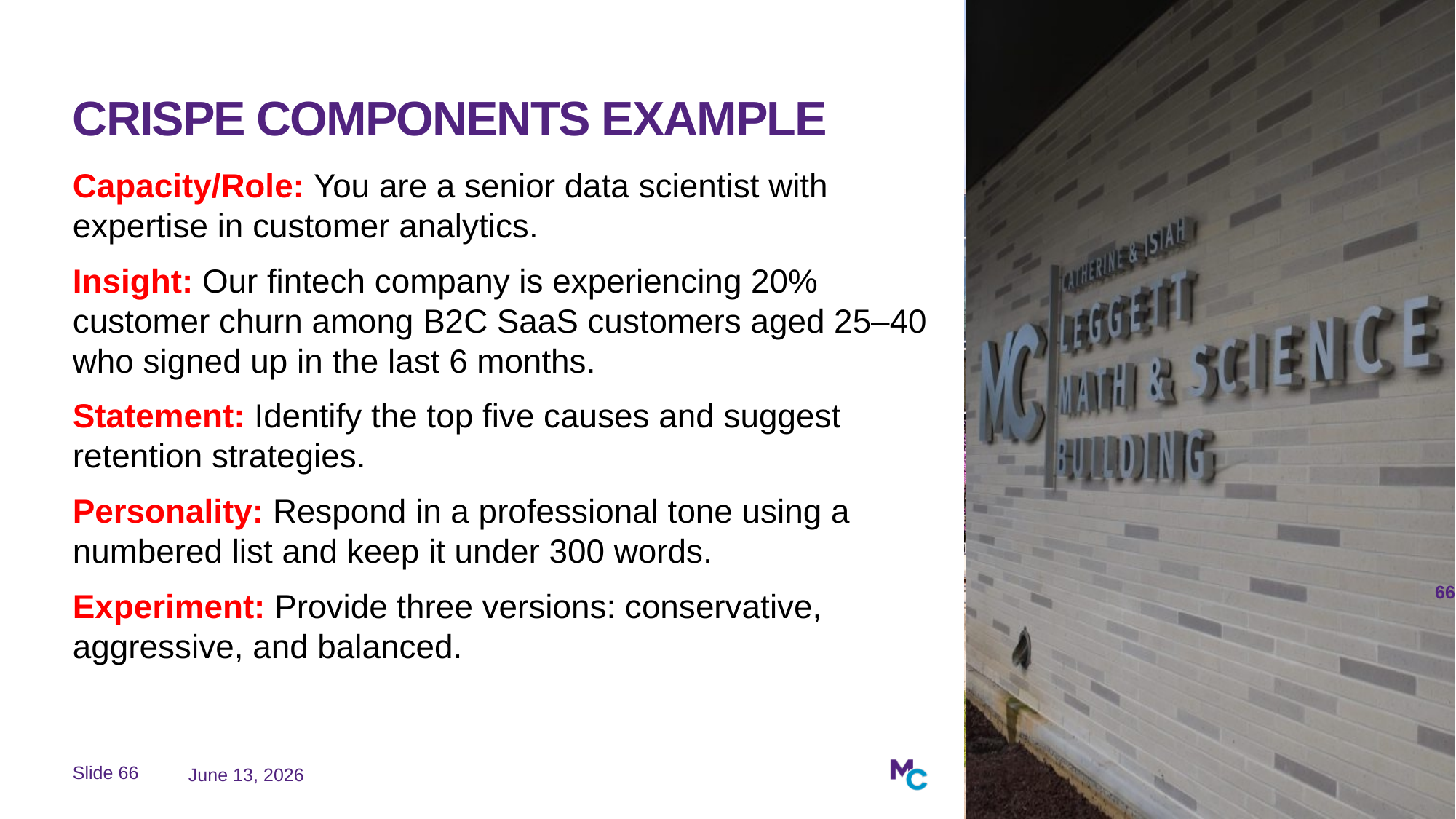

# CRISPE Components Example
Capacity/Role: You are a senior data scientist with expertise in customer analytics.
Insight: Our fintech company is experiencing 20% customer churn among B2C SaaS customers aged 25–40 who signed up in the last 6 months.
Statement: Identify the top five causes and suggest retention strategies.
Personality: Respond in a professional tone using a numbered list and keep it under 300 words.
Experiment: Provide three versions: conservative, aggressive, and balanced.

66
June 13, 2026